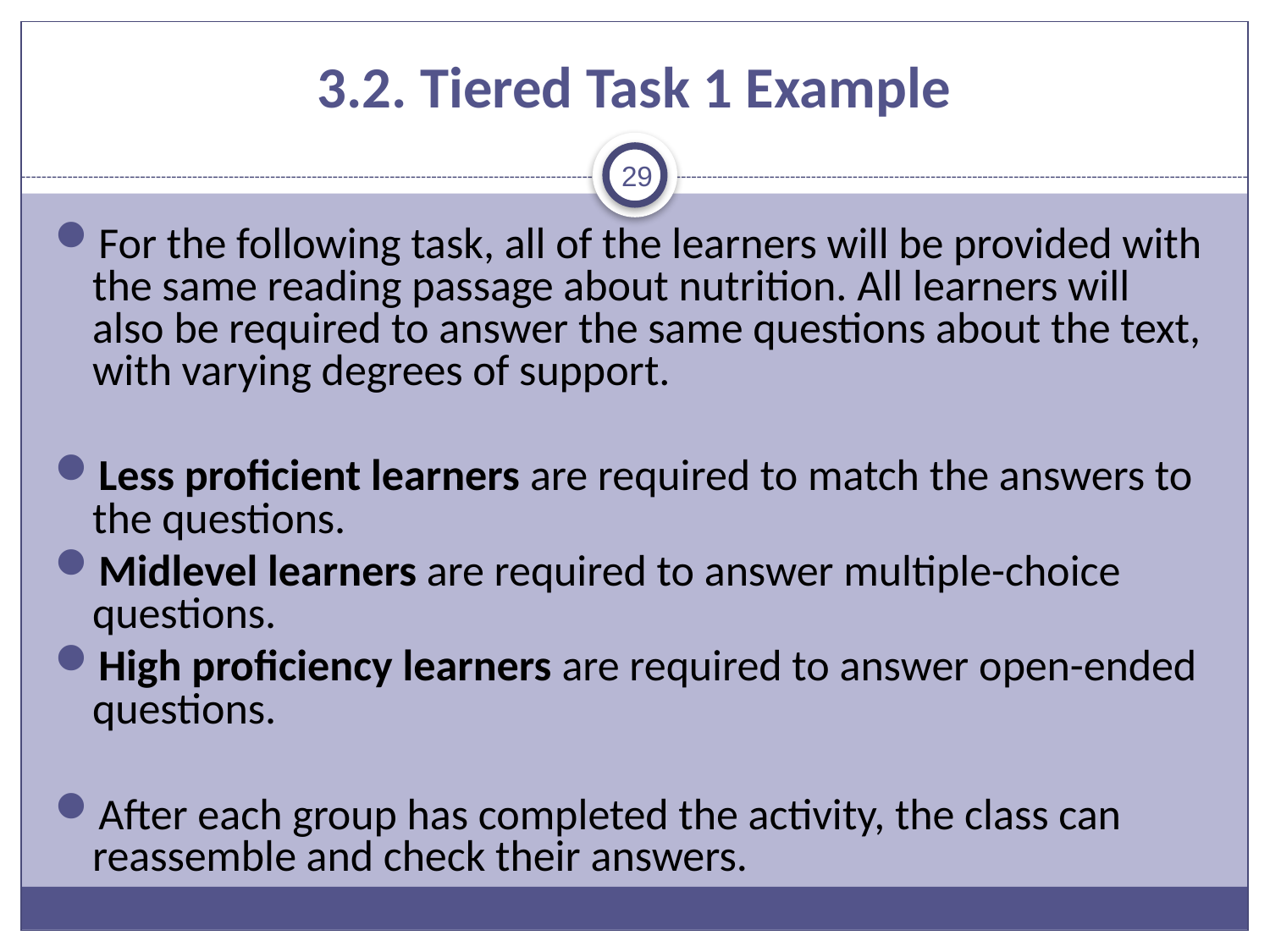

# 3.2. Tiered Task 1 Example
29
For the following task, all of the learners will be provided with the same reading passage about nutrition. All learners will also be required to answer the same questions about the text, with varying degrees of support.

Less proficient learners are required to match the answers to the questions.
Midlevel learners are required to answer multiple-choice questions.
High proficiency learners are required to answer open-ended questions.

After each group has completed the activity, the class can reassemble and check their answers.